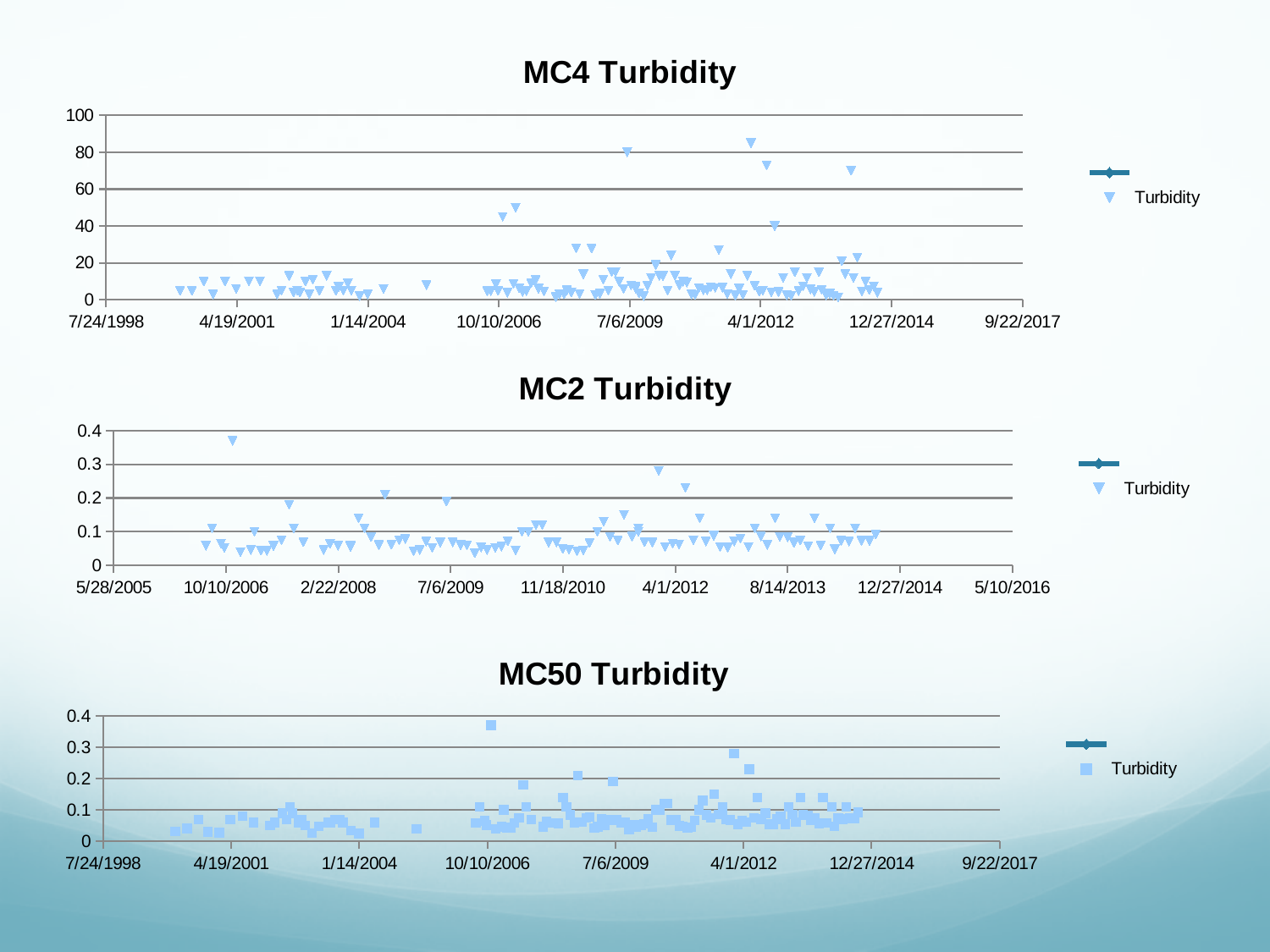

### Chart: MC4 Turbidity

| Category | AF16495 ID4.1 10/8/2014 MY1B 35.467939 -80.790489 W. Br. Rocky River Total Suspended Solids < 5 mg/L 5.0 No Philip Lung 343522 10/11/2014 River Ford Rd. (Bridge) 10/15/2014 |  |
|---|---|---|

### Chart: MC2 Turbidity

| Category | AF16495 ID4.1 10/8/2014 MY1B 35.467939 -80.790489 W. Br. Rocky River Total Suspended Solids < 5 mg/L 5.0 No Philip Lung 343522 10/11/2014 River Ford Rd. (Bridge) 10/15/2014 |  |
|---|---|---|

### Chart: MC50 Turbidity

| Category | AF16495 ID4.1 10/8/2014 MY1B 35.467939 -80.790489 W. Br. Rocky River Total Suspended Solids < 5 mg/L 5.0 No Philip Lung 343522 10/11/2014 River Ford Rd. (Bridge) 10/15/2014 |  |
|---|---|---|